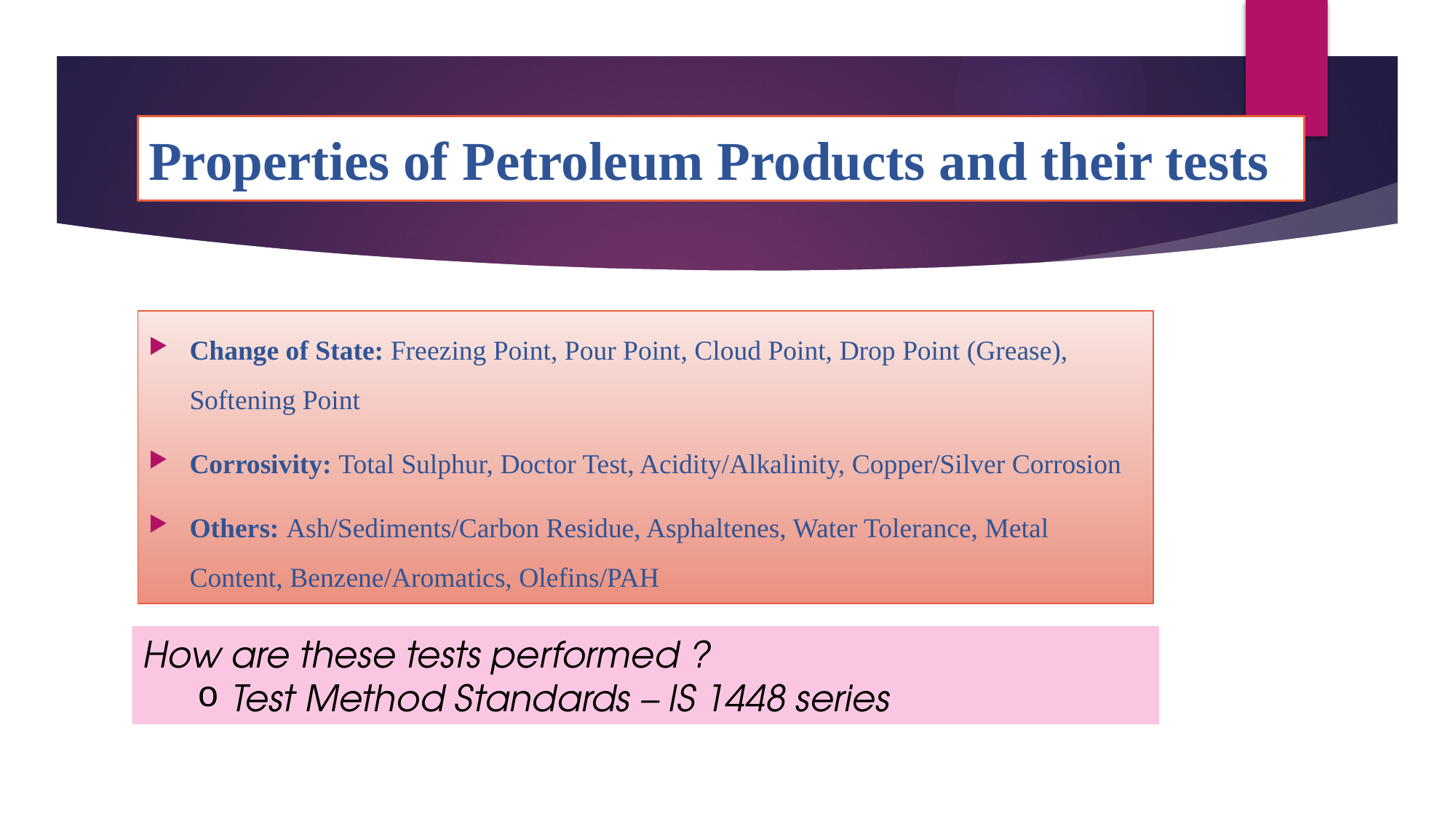

# Properties of Petroleum Products and their tests
Change of State: Freezing Point, Pour Point, Cloud Point, Drop Point (Grease), Softening Point
Corrosivity: Total Sulphur, Doctor Test, Acidity/Alkalinity, Copper/Silver Corrosion
Others: Ash/Sediments/Carbon Residue, Asphaltenes, Water Tolerance, Metal Content, Benzene/Aromatics, Olefins/PAH
How are these tests performed ?
Test Method Standards – IS 1448 series